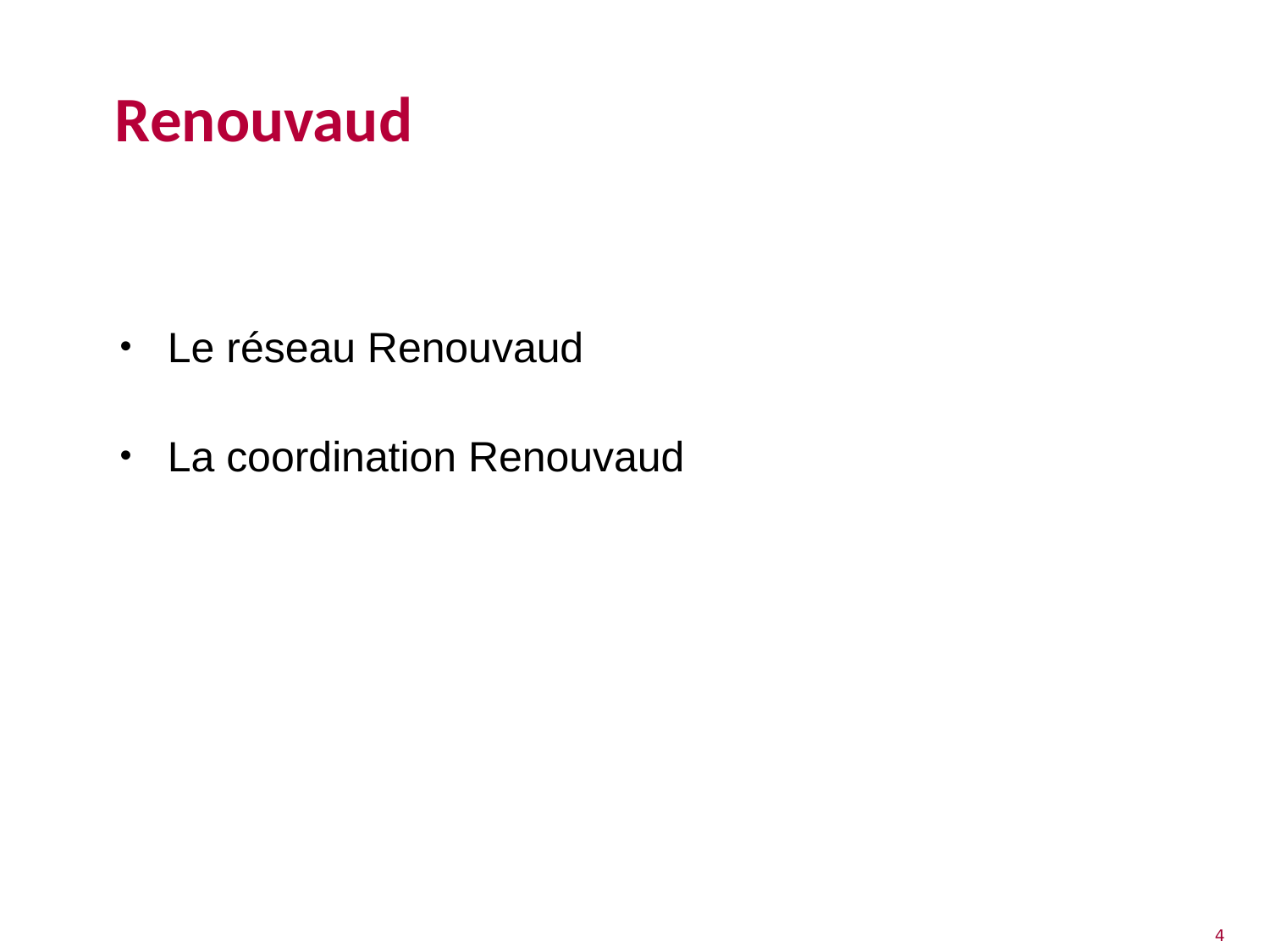

# Renouvaud

Le réseau Renouvaud

La coordination Renouvaud

4